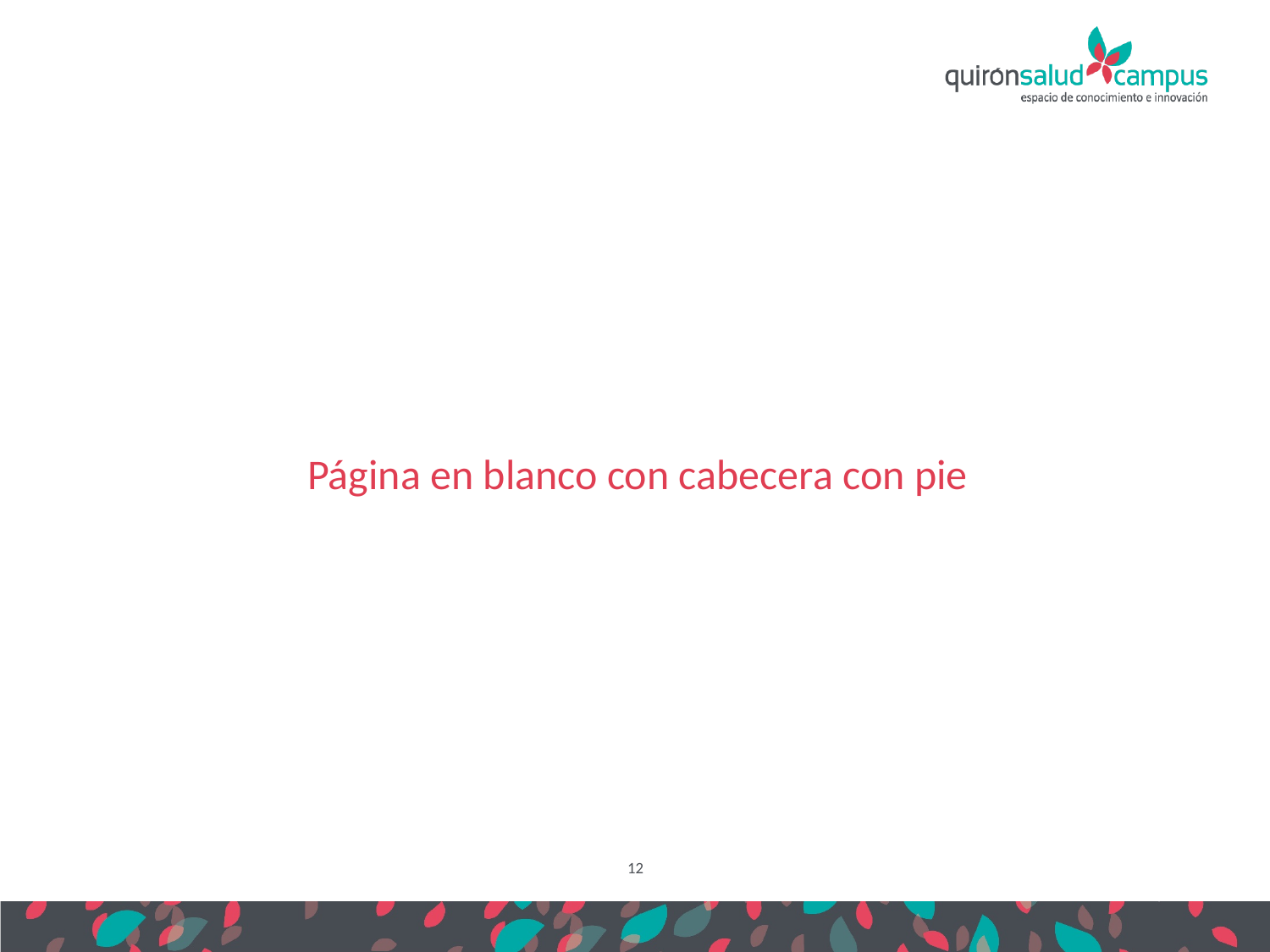

Página en blanco con cabecera con pie
12